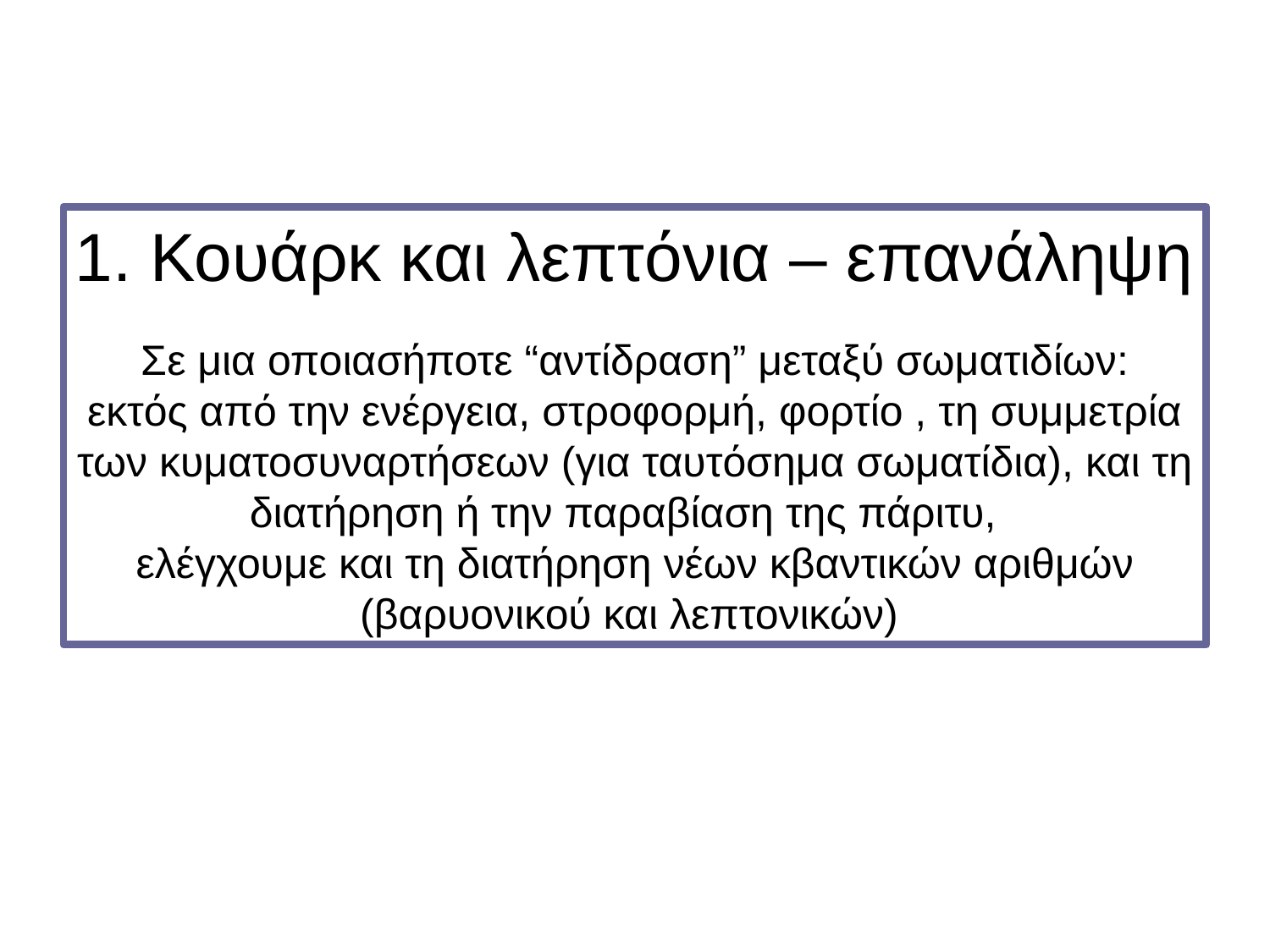

1. Κουάρκ και λεπτόνια – επανάληψη
Σε μια οποιασήποτε “αντίδραση” μεταξύ σωματιδίων:
εκτός από την ενέργεια, στροφορμή, φορτίο , τη συμμετρία των κυματοσυναρτήσεων (για ταυτόσημα σωματίδια), και τη διατήρηση ή την παραβίαση της πάριτυ,
ελέγχουμε και τη διατήρηση νέων κβαντικών αριθμών
(βαρυονικού και λεπτονικών)